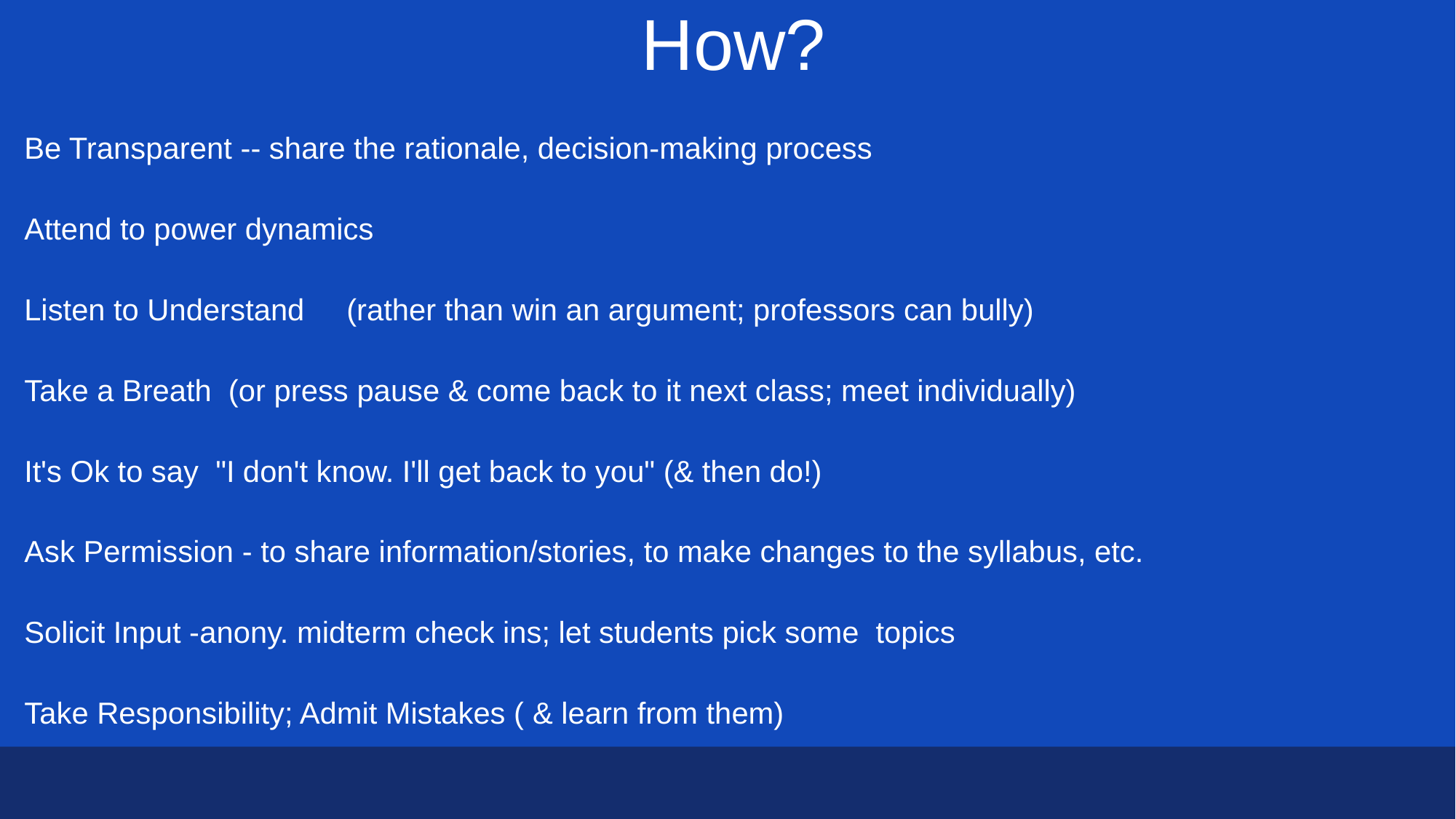

How?

Be Transparent -- share the rationale, decision-making process

Attend to power dynamics

Listen to Understand     (rather than win an argument; professors can bully)

Take a Breath  (or press pause & come back to it next class; meet individually)

It's Ok to say  "I don't know. I'll get back to you" (& then do!)

Ask Permission - to share information/stories, to make changes to the syllabus, etc.

Solicit Input -anony. midterm check ins; let students pick some  topics

Take Responsibility; Admit Mistakes ( & learn from them)